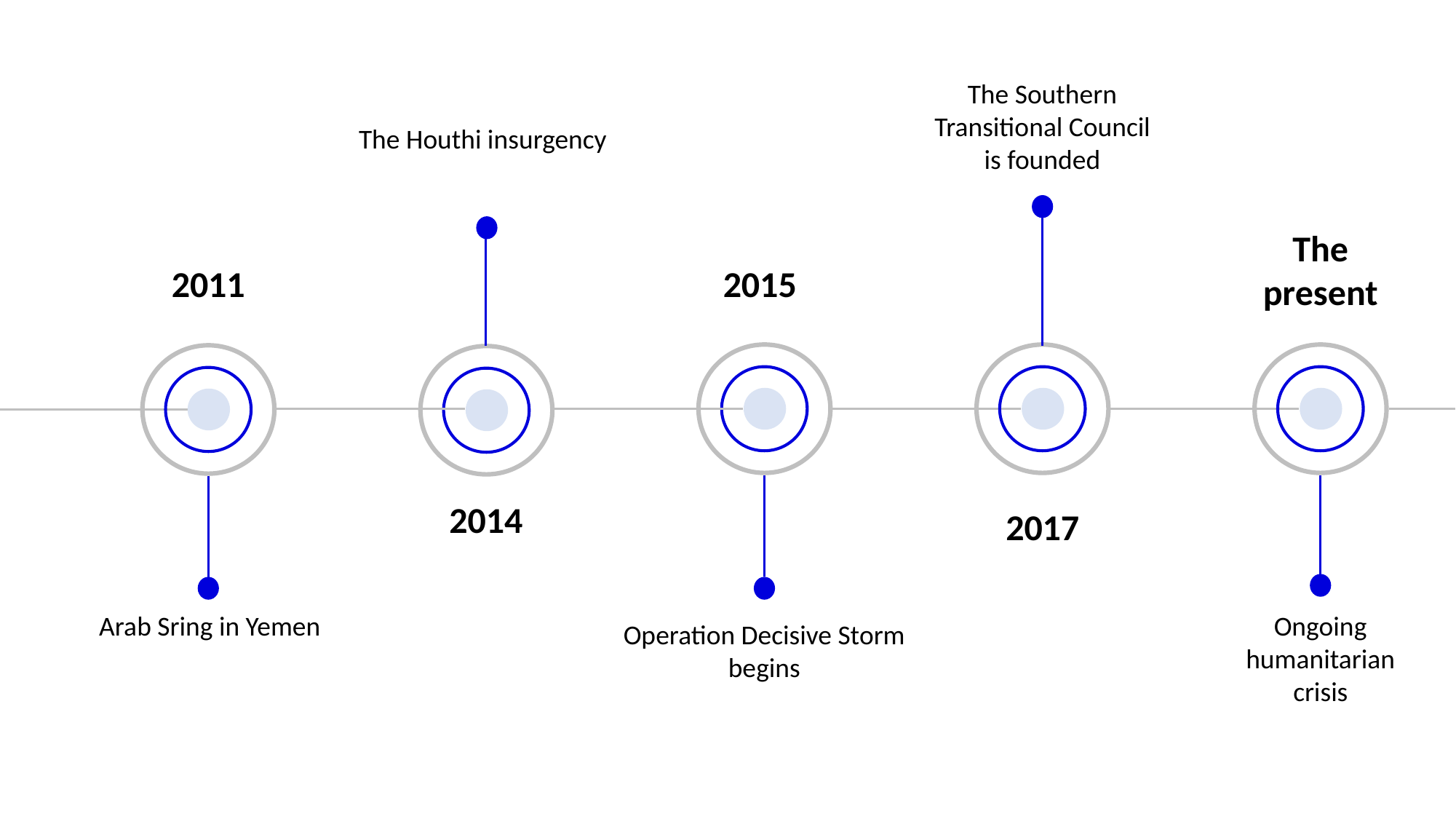

The Southern Transitional Council is founded

The Houthi insurgency

The present
2011
2015

2014
2017

Ongoing humanitarian crisis
Arab Sring in Yemen
Operation Decisive Storm begins